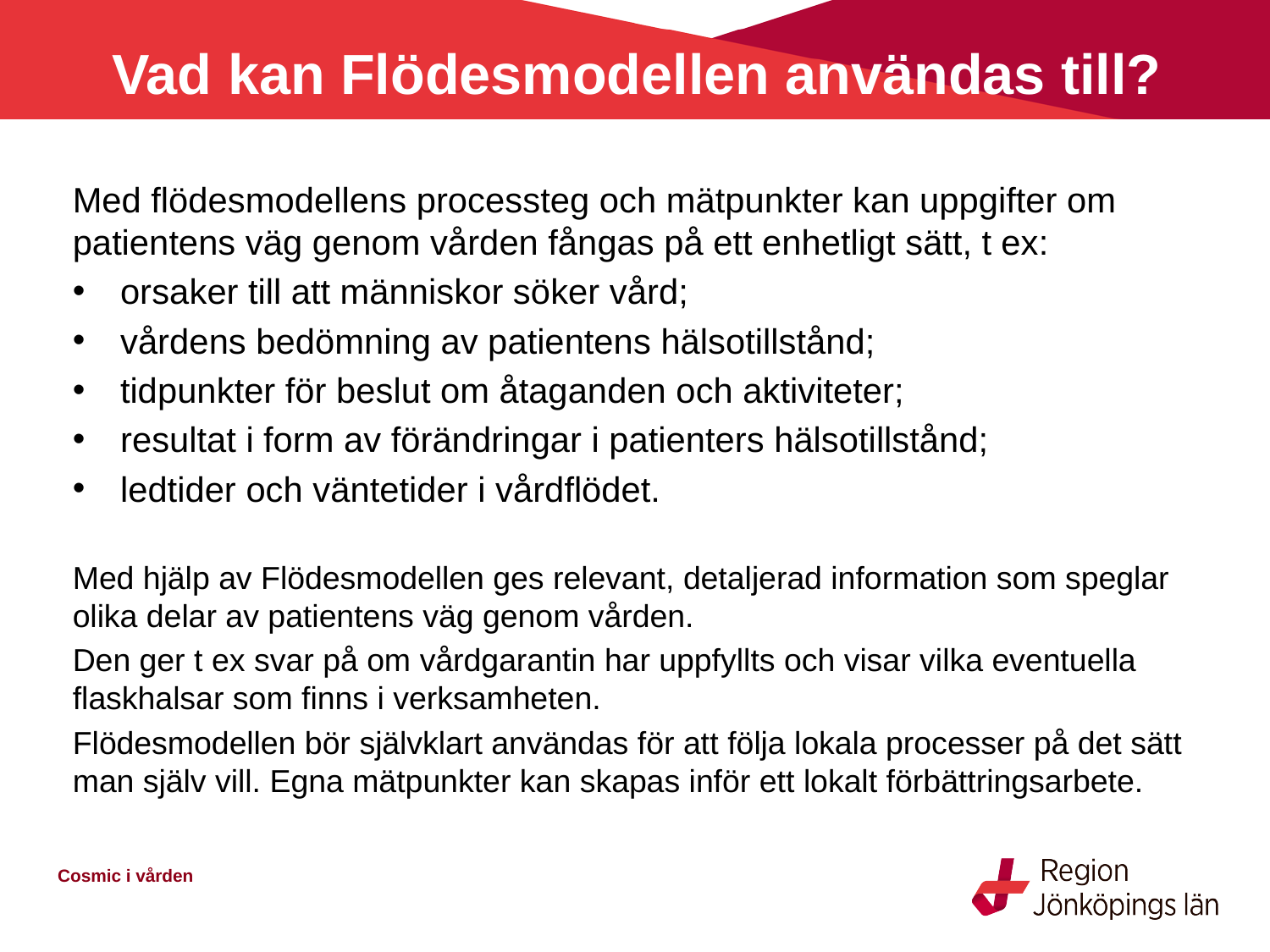

Vad kan Flödesmodellen användas till?
Med flödesmodellens processteg och mätpunkter kan uppgifter om patientens väg genom vården fångas på ett enhetligt sätt, t ex:
orsaker till att människor söker vård;
vårdens bedömning av patientens hälsotillstånd;
tidpunkter för beslut om åtaganden och aktiviteter;
resultat i form av förändringar i patienters hälsotillstånd;
ledtider och väntetider i vårdflödet.
Med hjälp av Flödesmodellen ges relevant, detaljerad information som speglar olika delar av patientens väg genom vården.
Den ger t ex svar på om vårdgarantin har uppfyllts och visar vilka eventuella flaskhalsar som finns i verksamheten.
Flödesmodellen bör självklart användas för att följa lokala processer på det sätt man själv vill. Egna mätpunkter kan skapas inför ett lokalt förbättringsarbete.
Cosmic i vården